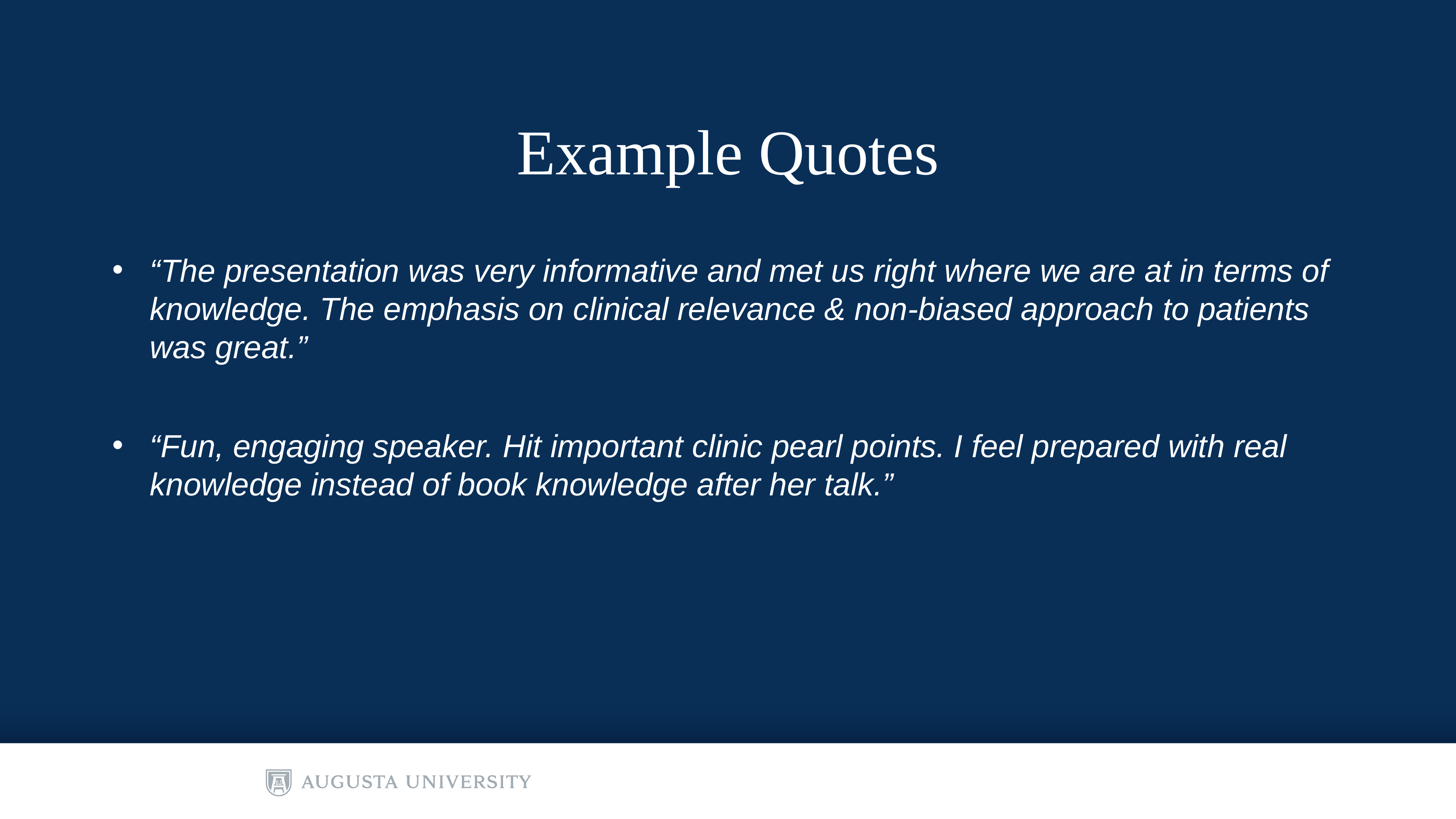

# Example Quotes
“The presentation was very informative and met us right where we are at in terms of knowledge. The emphasis on clinical relevance & non-biased approach to patients was great.”

“Fun, engaging speaker. Hit important clinic pearl points. I feel prepared with real knowledge instead of book knowledge after her talk.”